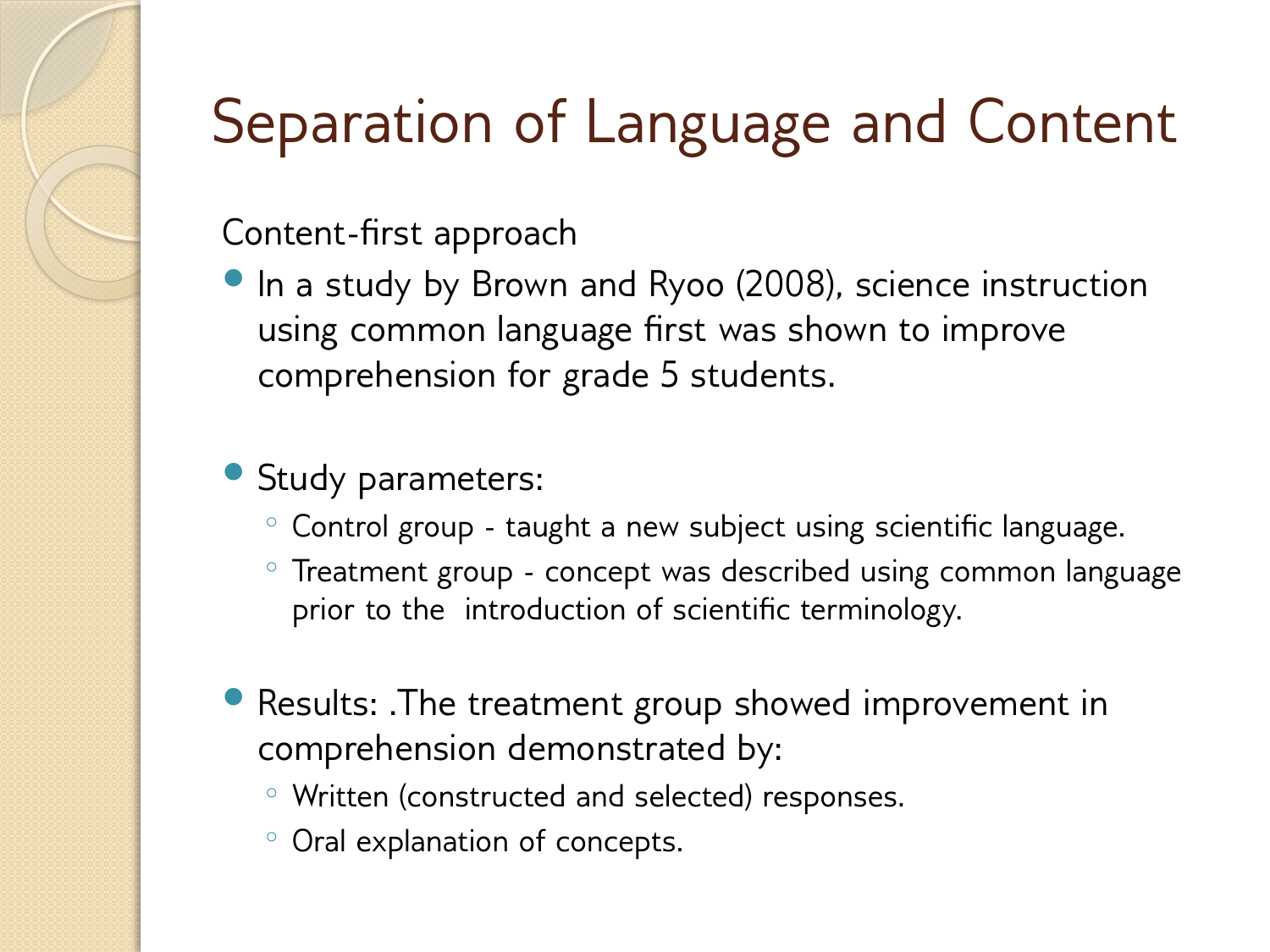

# Separation of Language and Content
Content-first approach
In a study by Brown and Ryoo (2008), science instruction using common language first was shown to improve comprehension for grade 5 students.

Study parameters:
Control group - taught a new subject using scientific language.
Treatment group - concept was described using common language  prior to the  introduction of scientific terminology.

Results: .The treatment group showed improvement in comprehension demonstrated by:
Written (constructed and selected) responses.
Oral explanation of concepts.